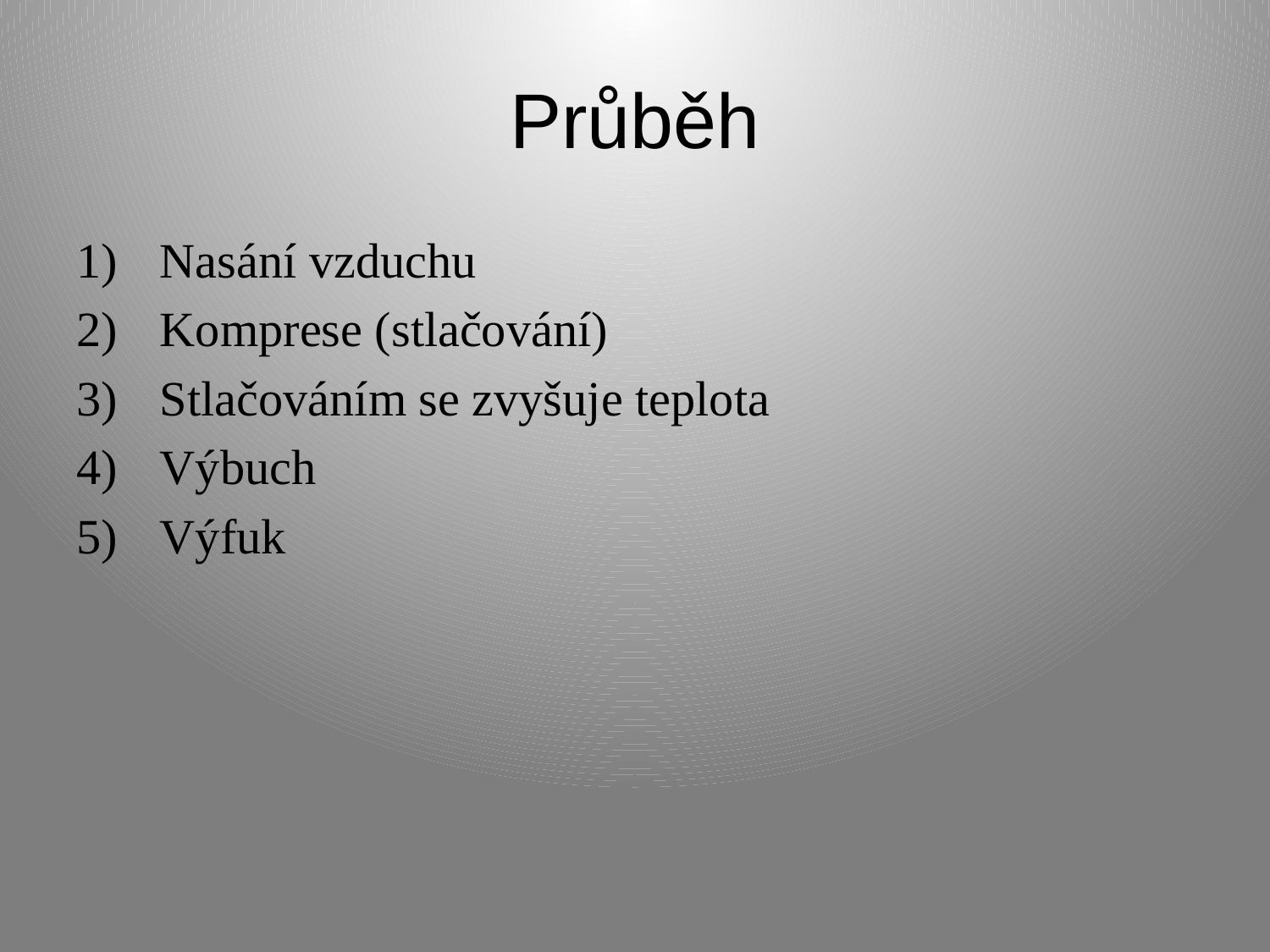

# Průběh
 Nasání vzduchu
 Komprese (stlačování)
 Stlačováním se zvyšuje teplota
 Výbuch
 Výfuk